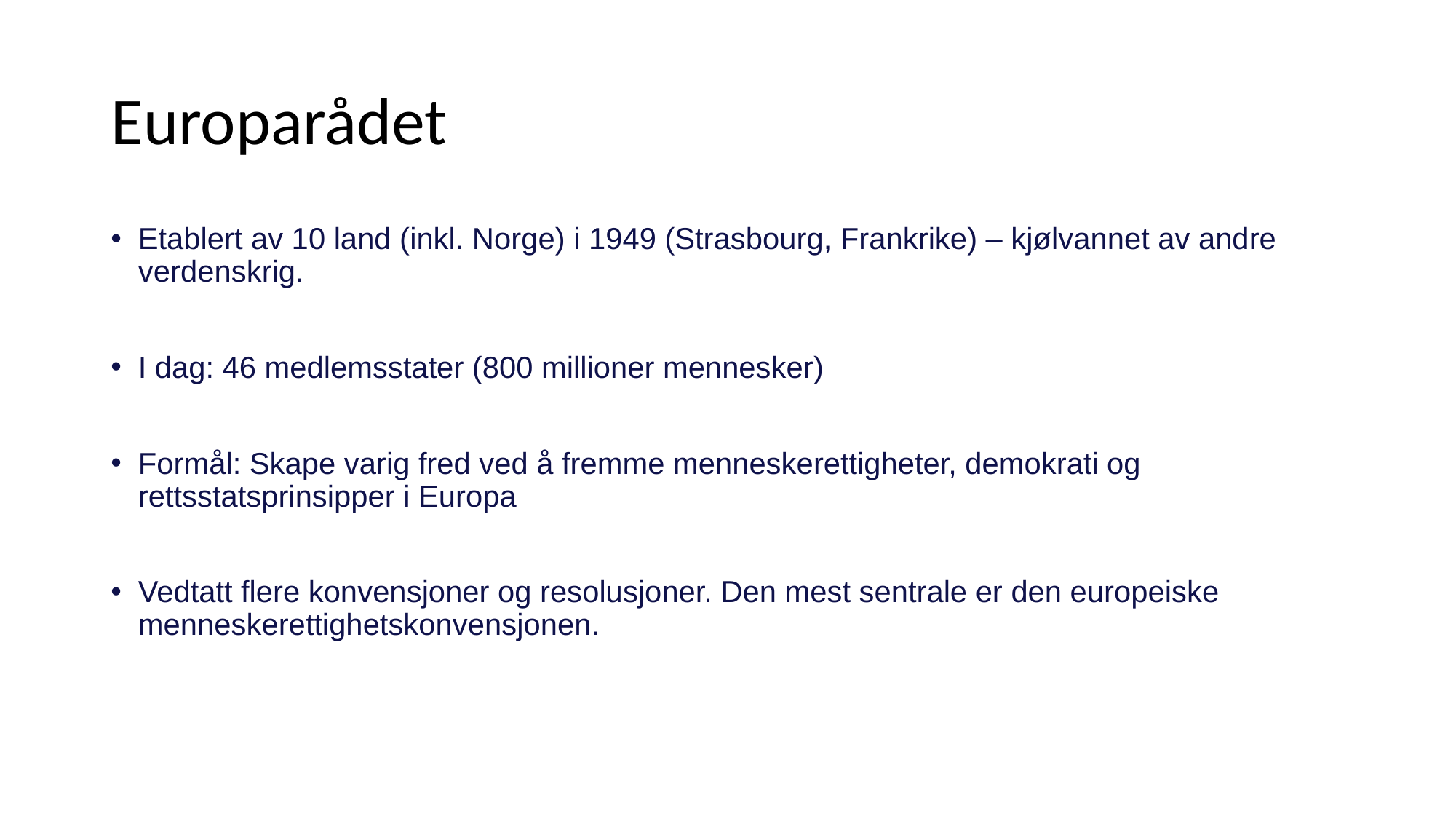

# Europarådet
Etablert av 10 land (inkl. Norge) i 1949 (Strasbourg, Frankrike) – kjølvannet av andre verdenskrig.

I dag: 46 medlemsstater (800 millioner mennesker)

Formål: Skape varig fred ved å fremme menneskerettigheter, demokrati og rettsstatsprinsipper i Europa

Vedtatt flere konvensjoner og resolusjoner. Den mest sentrale er den europeiske menneskerettighetskonvensjonen.